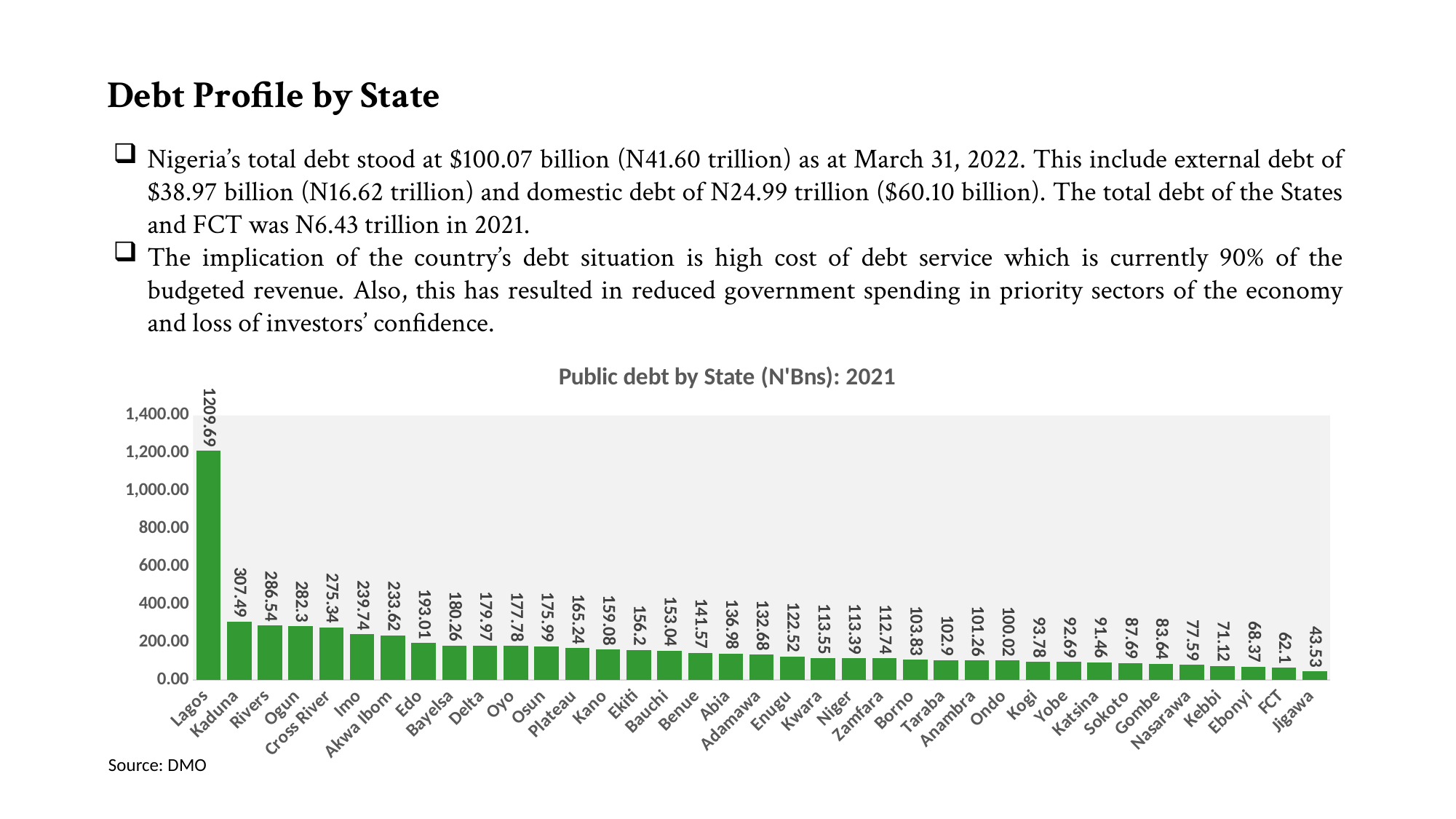

# Debt Profile by State
Nigeria’s total debt stood at $100.07 billion (N41.60 trillion) as at March 31, 2022. This include external debt of $38.97 billion (N16.62 trillion) and domestic debt of N24.99 trillion ($60.10 billion). The total debt of the States and FCT was N6.43 trillion in 2021.
The implication of the country’s debt situation is high cost of debt service which is currently 90% of the budgeted revenue. Also, this has resulted in reduced government spending in priority sectors of the economy and loss of investors’ confidence.

### Chart: Public debt by State (N'Bns): 2021

| Category |  |
|---|---|
|  Lagos  | 1209.69 |
|  Kaduna  | 307.49 |
|  Rivers  | 286.54 |
|  Ogun  | 282.3 |
|  Cross River  | 275.34 |
|  Imo  | 239.74 |
|  Akwa Ibom  | 233.62 |
|  Edo  | 193.01 |
|  Bayelsa  | 180.26 |
|  Delta  | 179.97 |
|  Oyo  | 177.78 |
|  Osun  | 175.99 |
|  Plateau  | 165.24 |
|  Kano  | 159.08 |
|  Ekiti  | 156.2 |
|  Bauchi  | 153.04 |
|  Benue  | 141.57 |
|  Abia  | 136.98 |
|  Adamawa  | 132.68 |
|  Enugu  | 122.52 |
|  Kwara  | 113.55 |
|  Niger  | 113.39 |
|  Zamfara  | 112.74 |
|  Borno  | 103.83 |
|  Taraba  | 102.9 |
|  Anambra  | 101.26 |
|  Ondo  | 100.02 |
|  Kogi  | 93.78 |
|  Yobe  | 92.69 |
|  Katsina  | 91.46 |
|  Sokoto  | 87.69 |
|  Gombe  | 83.64 |
|  Nasarawa  | 77.59 |
|  Kebbi  | 71.12 |
|  Ebonyi  | 68.37 |
|  FCT  | 62.1 |
|  Jigawa  | 43.53 |
Source: DMO